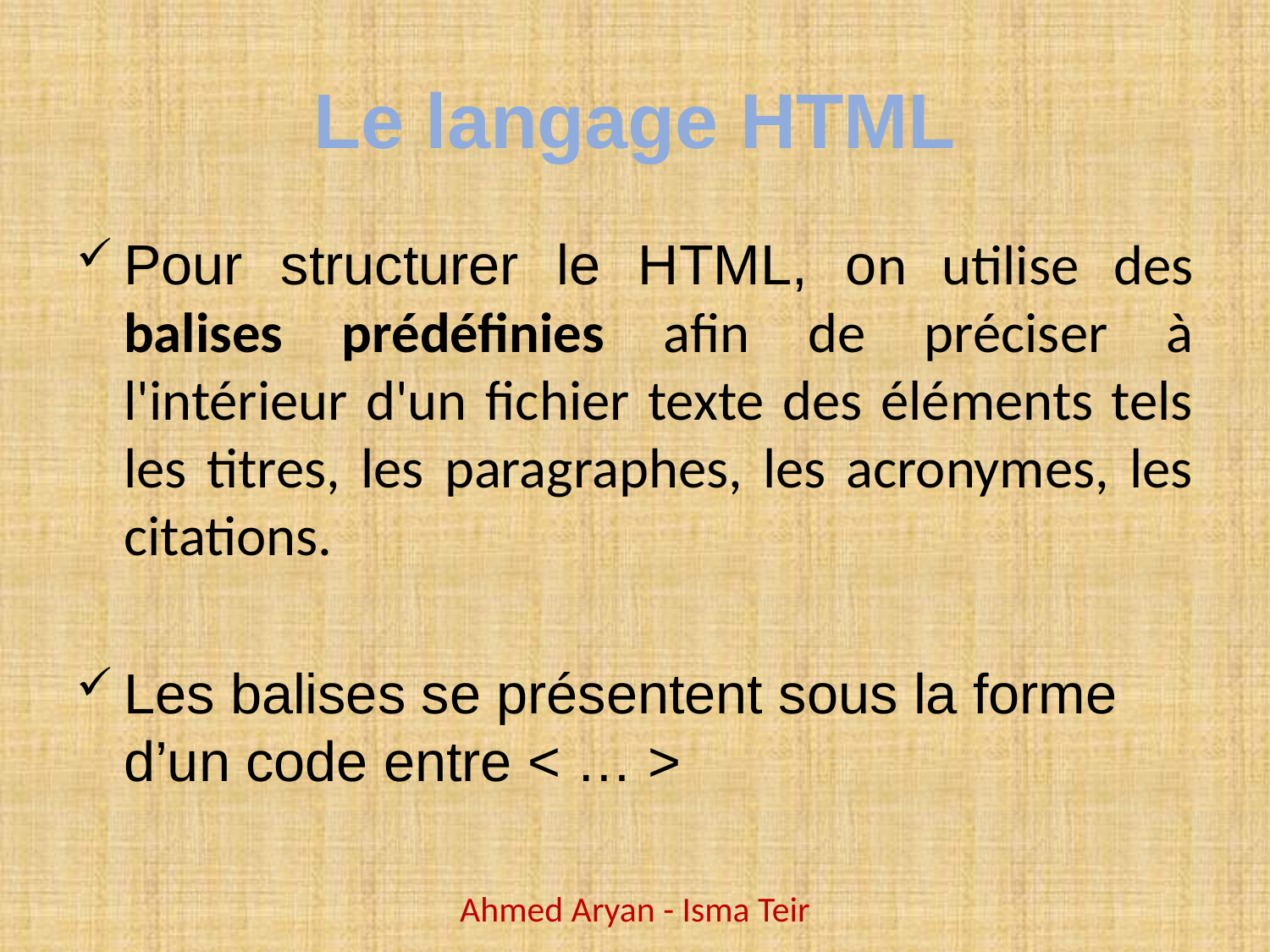

# Le langage HTML
Pour structurer le HTML, on utilise des balises prédéfinies afin de préciser à l'intérieur d'un fichier texte des éléments tels les titres, les paragraphes, les acronymes, les citations.

Les balises se présentent sous la forme d’un code entre < … >

Ahmed Aryan - Isma Teir